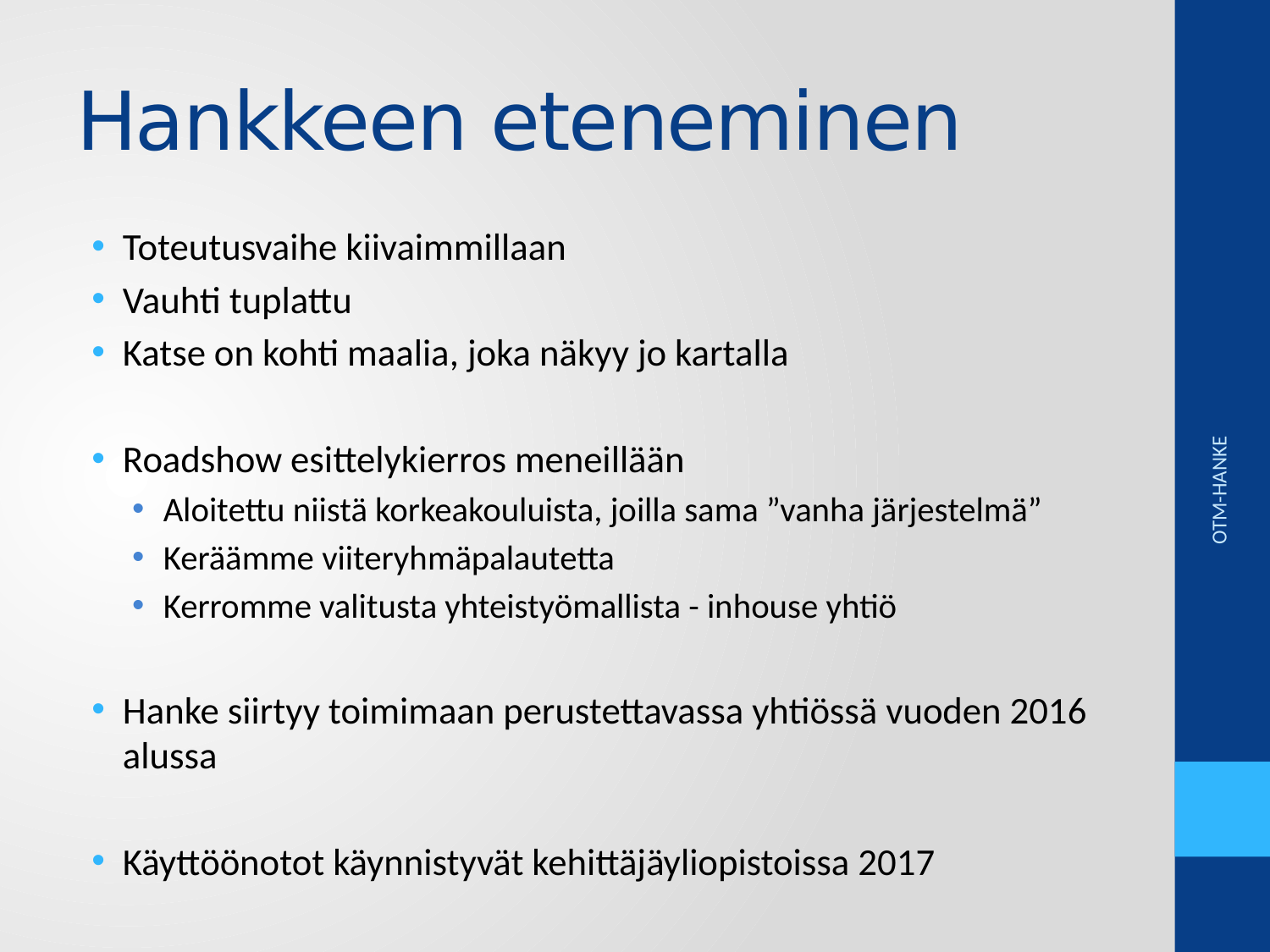

# Hankkeen eteneminen
Toteutusvaihe kiivaimmillaan
Vauhti tuplattu
Katse on kohti maalia, joka näkyy jo kartalla

Roadshow esittelykierros meneillään
Aloitettu niistä korkeakouluista, joilla sama ”vanha järjestelmä”
Keräämme viiteryhmäpalautetta
Kerromme valitusta yhteistyömallista - inhouse yhtiö

Hanke siirtyy toimimaan perustettavassa yhtiössä vuoden 2016 alussa

Käyttöönotot käynnistyvät kehittäjäyliopistoissa 2017

OTM-HANKE